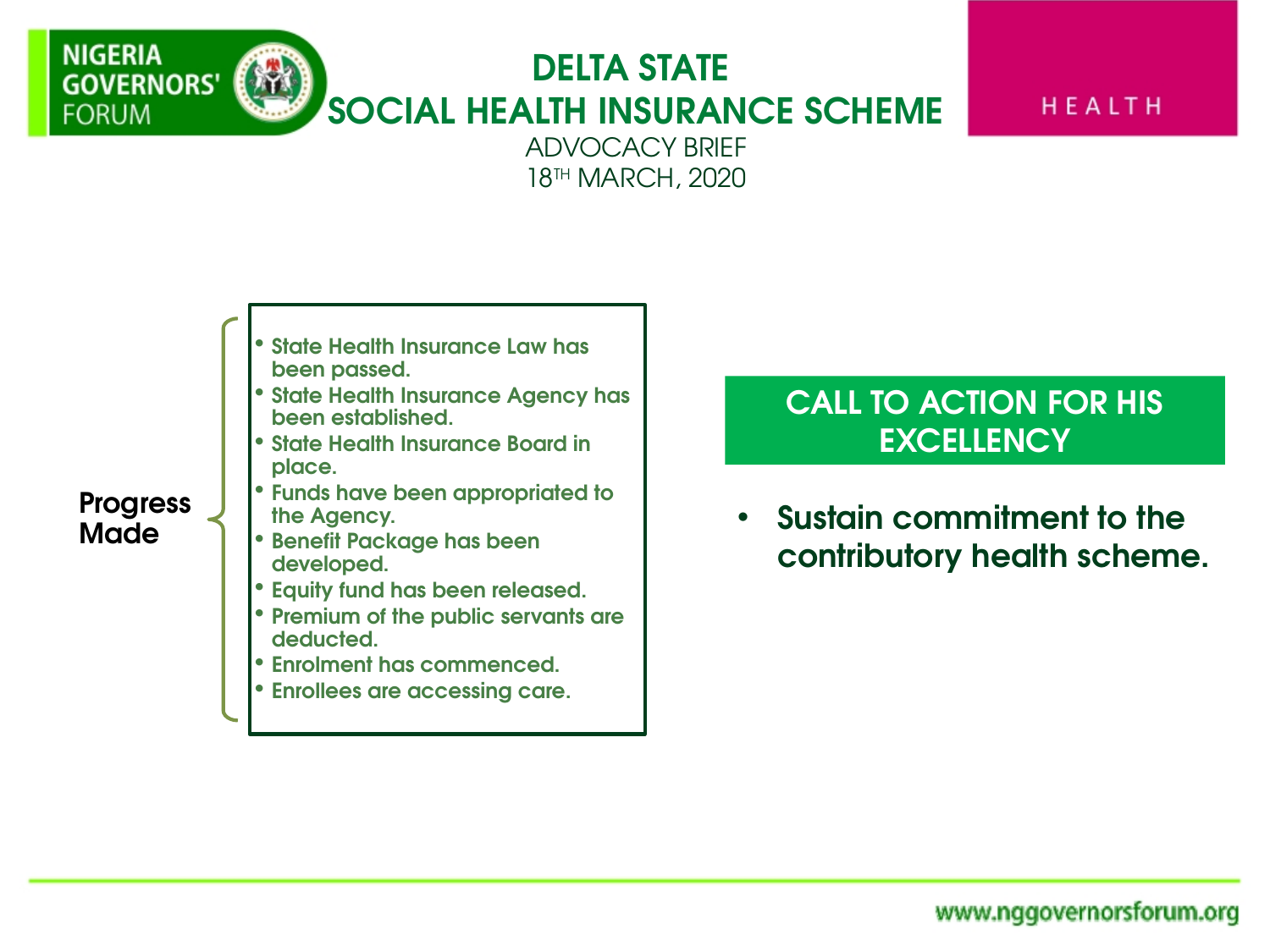

# DELTA STATE SOCIAL HEALTH INSURANCE SCHEME ADVOCACY BRIEF 18TH MARCH, 2020
Progress Made
State Health Insurance Law has been passed.
State Health Insurance Agency has been established.
State Health Insurance Board in place.
Funds have been appropriated to the Agency.
Benefit Package has been developed.
Equity fund has been released.
Premium of the public servants are deducted.
Enrolment has commenced.
Enrollees are accessing care.

Sustain commitment to the contributory health scheme.

CALL TO ACTION FOR HIS EXCELLENCY